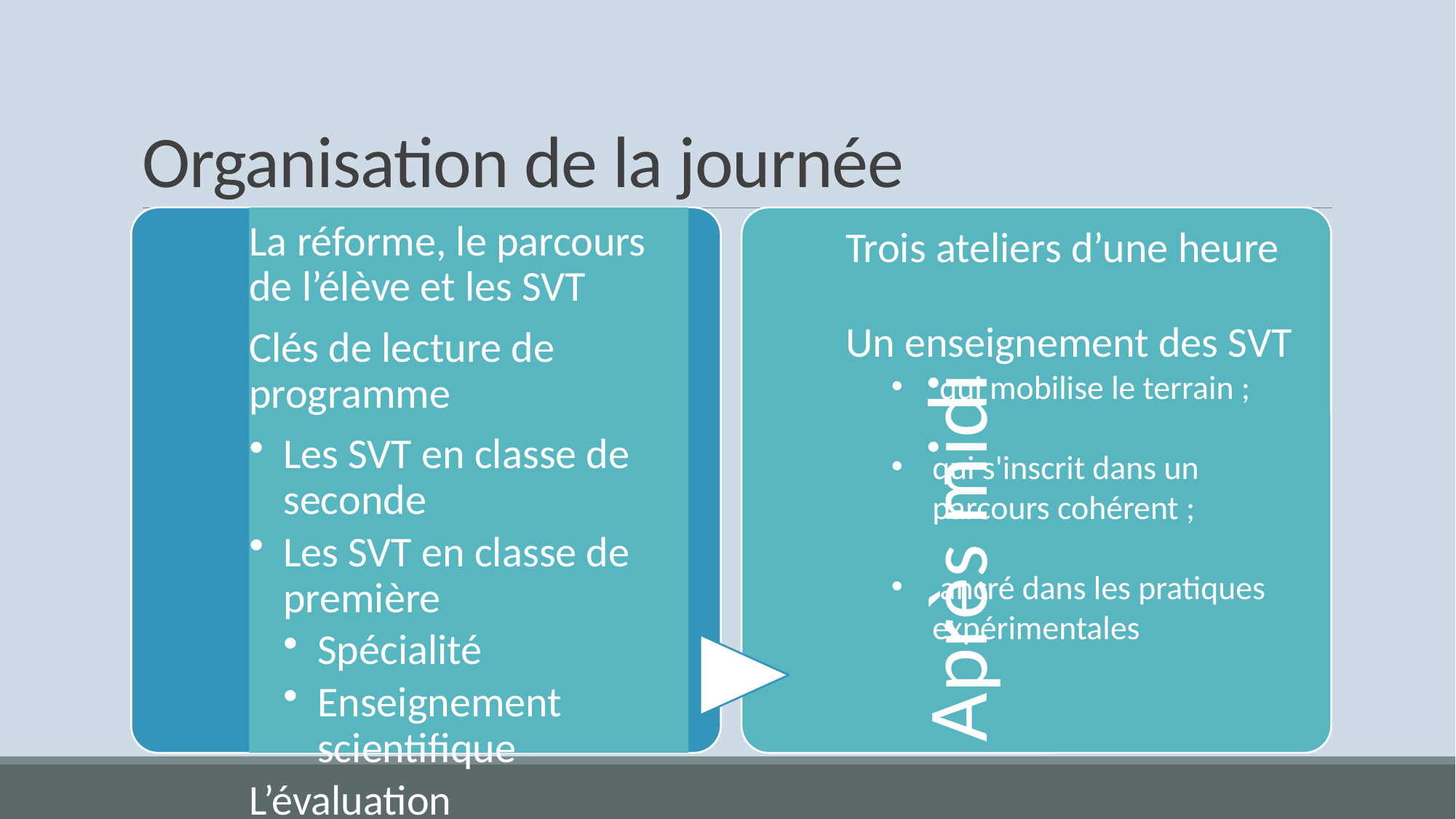

# Organisation de la journée
Matin
La réforme, le parcours de l’élève et les SVT
Clés de lecture de programme
Les SVT en classe de seconde
Les SVT en classe de première
Spécialité
Enseignement scientifique
L’évaluation
L’orientation
Après midi
Trois ateliers d’une heure

Un enseignement des SVT
 qui mobilise le terrain ;

qui s'inscrit dans un parcours cohérent ;

 ancré dans les pratiques expérimentales